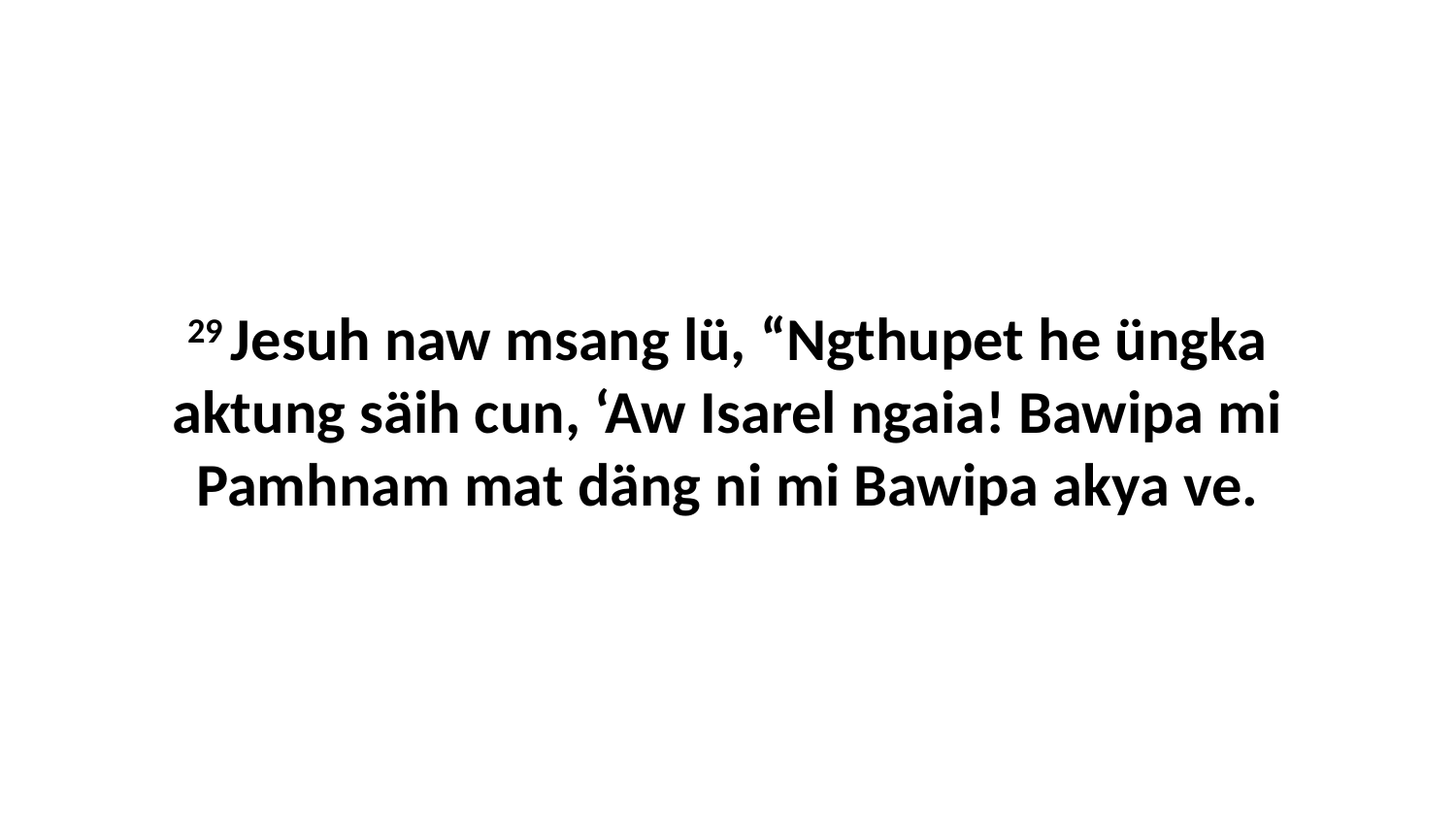

29 Jesuh naw msang lü, “Ngthupet he üngka aktung säih cun, ‘Aw Isarel ngaia! Bawipa mi Pamhnam mat däng ni mi Bawipa akya ve.